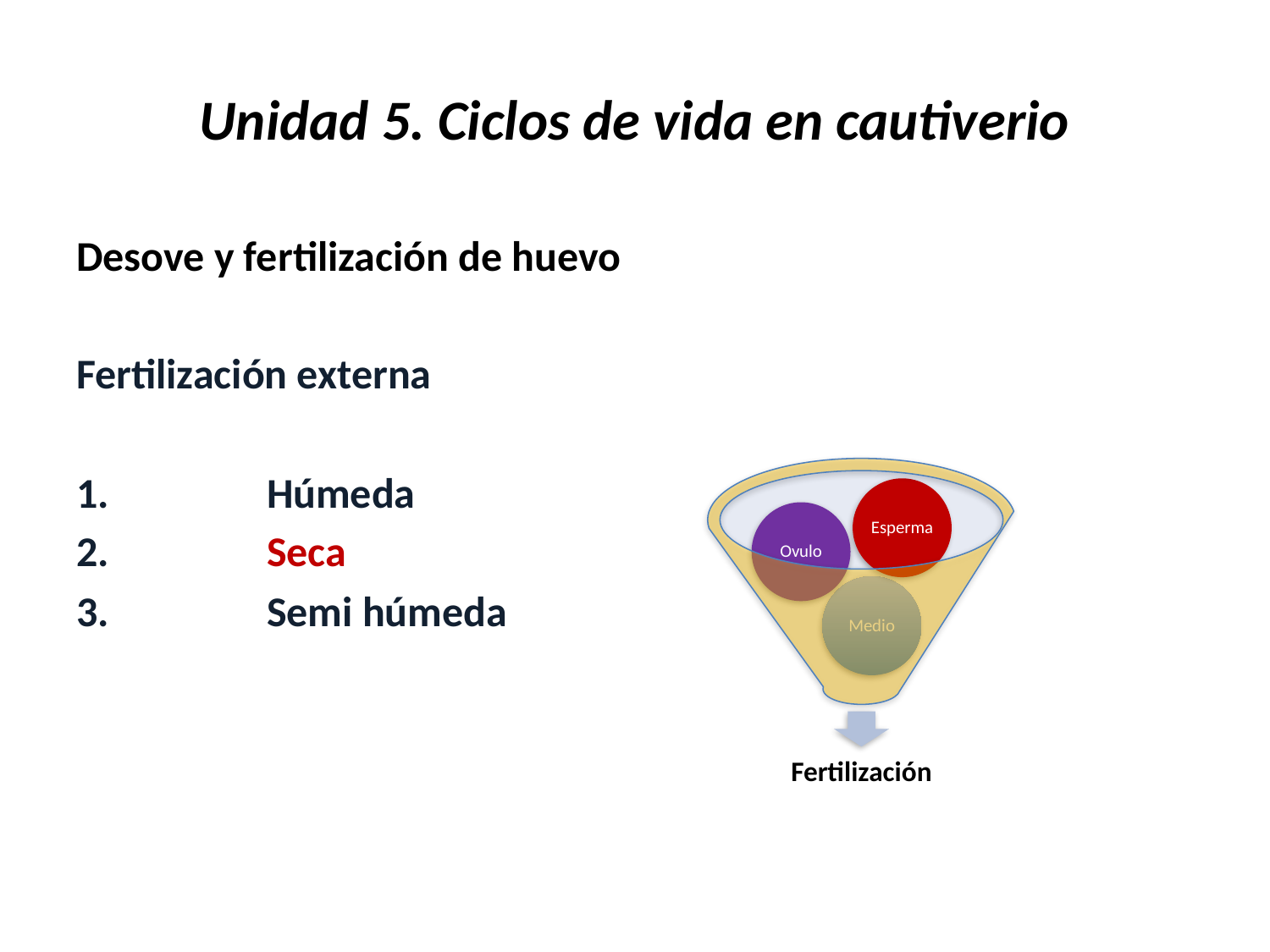

# Unidad 5. Ciclos de vida en cautiverio
Desove y fertilización de huevo

Fertilización externa

	Húmeda
	Seca
	Semi húmeda

Fertilización
Medio
Ovulo
Esperma